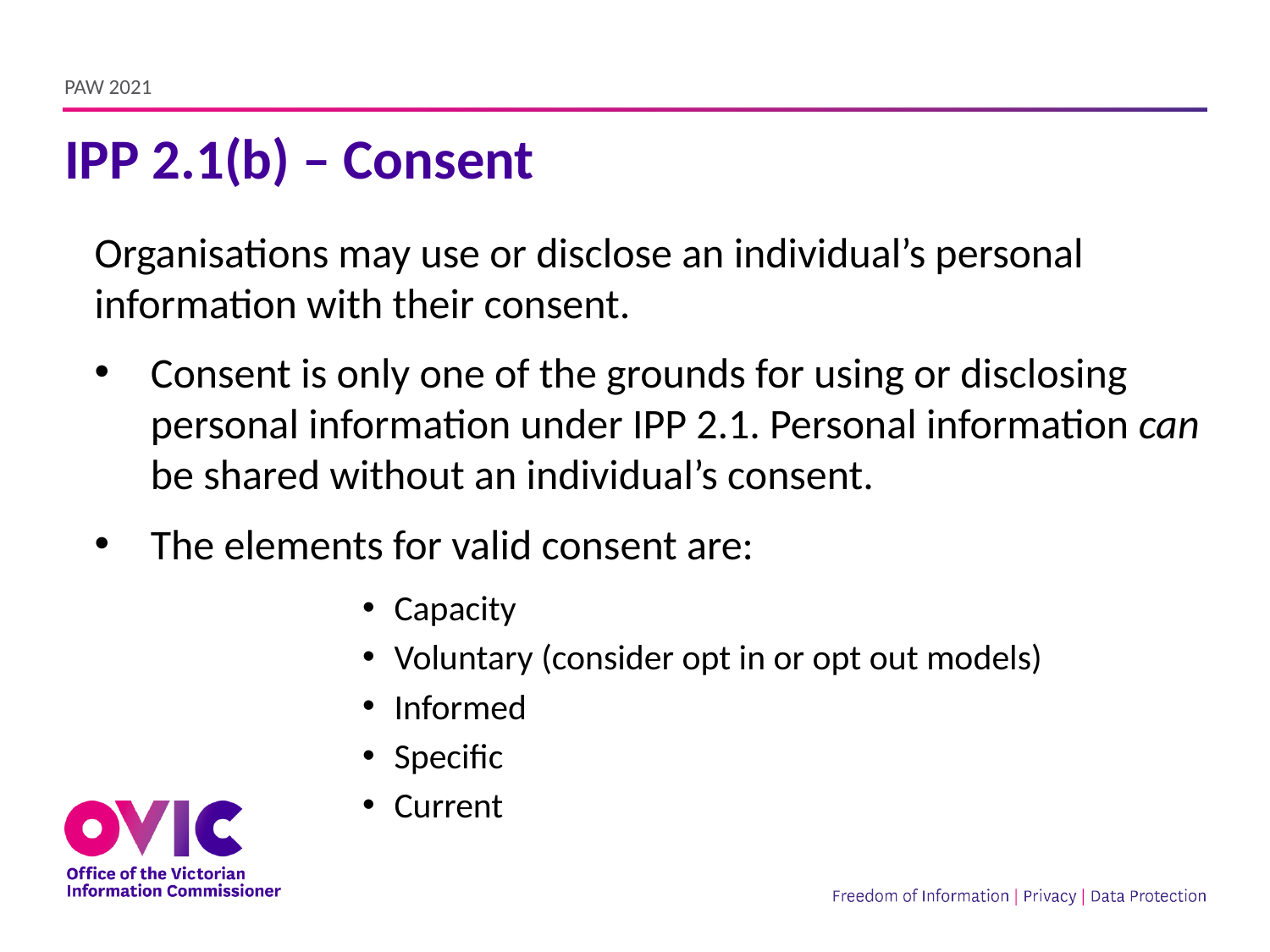

PAW 2021
# IPP 2.1(b) – Consent
Organisations may use or disclose an individual’s personal information with their consent.
Consent is only one of the grounds for using or disclosing personal information under IPP 2.1. Personal information can be shared without an individual’s consent.
The elements for valid consent are:
Capacity
Voluntary (consider opt in or opt out models)
Informed
Specific
Current